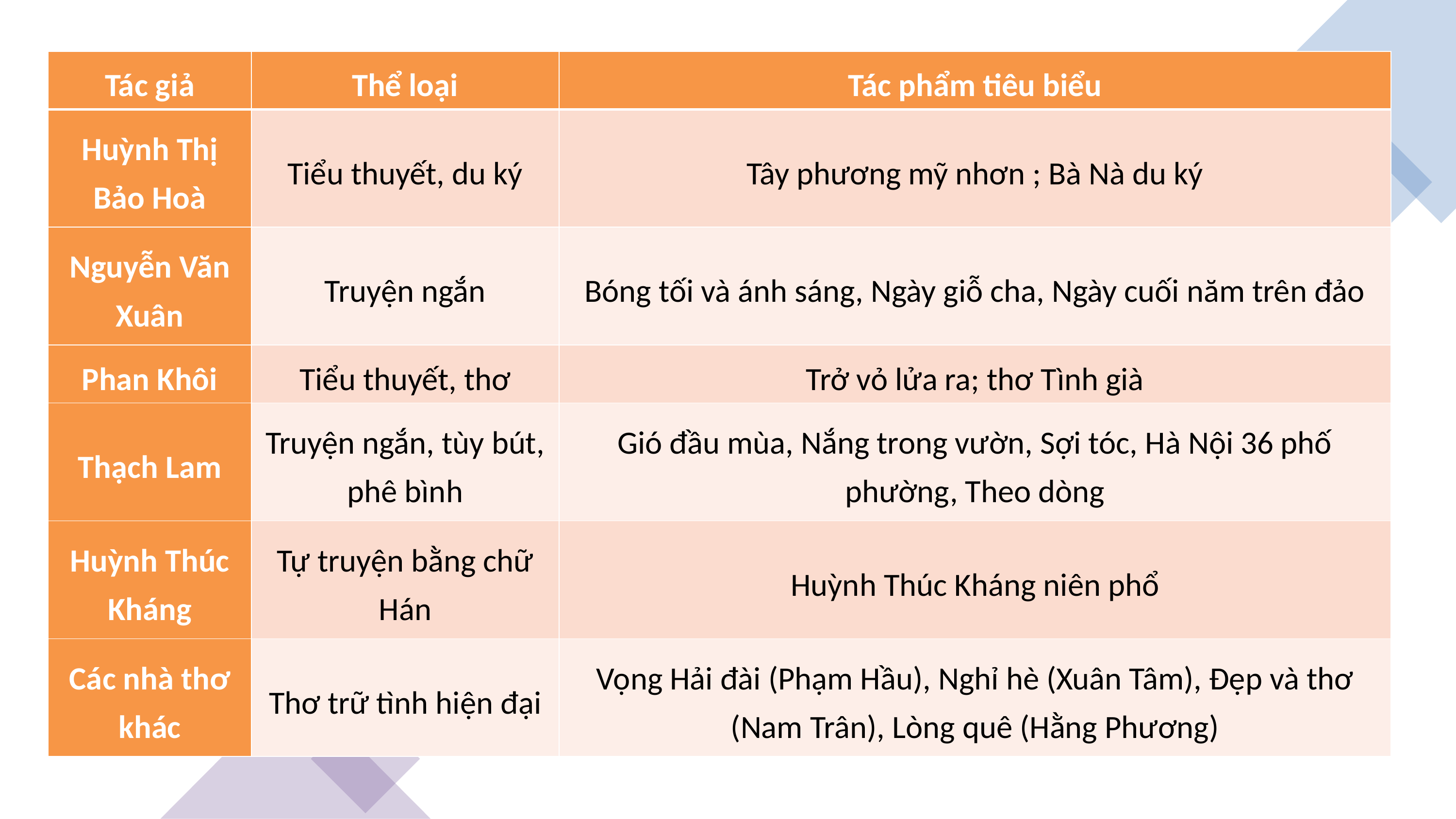

| Tác giả | Thể loại | Tác phẩm tiêu biểu |
| --- | --- | --- |
| Huỳnh Thị Bảo Hoà | Tiểu thuyết, du ký | Tây phương mỹ nhơn ; Bà Nà du ký |
| Nguyễn Văn Xuân | Truyện ngắn | Bóng tối và ánh sáng, Ngày giỗ cha, Ngày cuối năm trên đảo |
| Phan Khôi | Tiểu thuyết, thơ | Trở vỏ lửa ra; thơ Tình già |
| Thạch Lam | Truyện ngắn, tùy bút, phê bình | Gió đầu mùa, Nắng trong vườn, Sợi tóc, Hà Nội 36 phố phường, Theo dòng |
| Huỳnh Thúc Kháng | Tự truyện bằng chữ Hán | Huỳnh Thúc Kháng niên phổ |
| Các nhà thơ khác | Thơ trữ tình hiện đại | Vọng Hải đài (Phạm Hầu), Nghỉ hè (Xuân Tâm), Đẹp và thơ (Nam Trân), Lòng quê (Hằng Phương) |